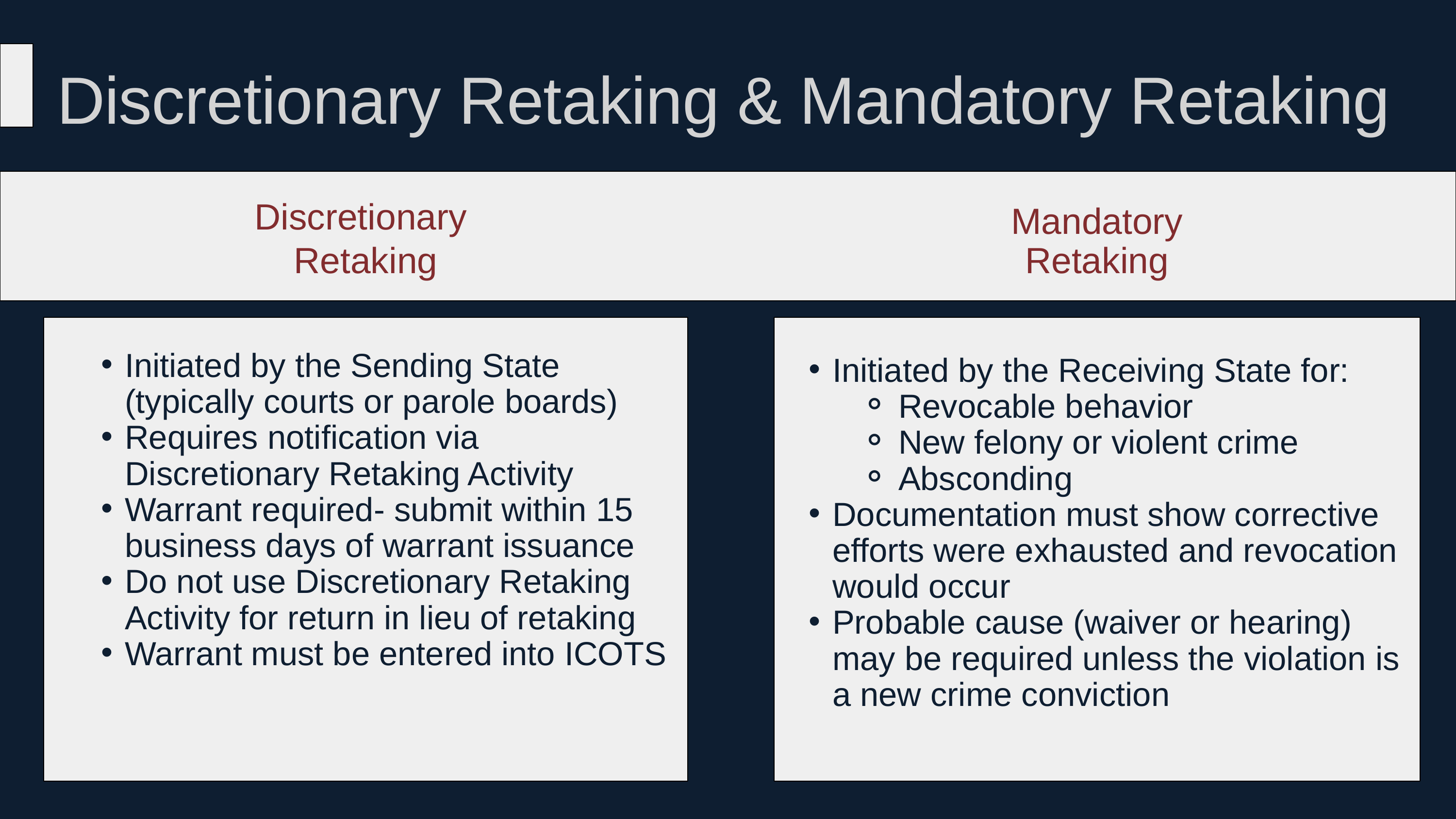

Discretionary Retaking & Mandatory Retaking

Discretionary
Retaking
Mandatory
Retaking

Initiated by the Sending State (typically courts or parole boards)
Requires notification via Discretionary Retaking Activity
Warrant required- submit within 15 business days of warrant issuance
Do not use Discretionary Retaking Activity for return in lieu of retaking
Warrant must be entered into ICOTS

Initiated by the Receiving State for:
Revocable behavior
New felony or violent crime
Absconding
Documentation must show corrective efforts were exhausted and revocation would occur
Probable cause (waiver or hearing) may be required unless the violation is a new crime conviction